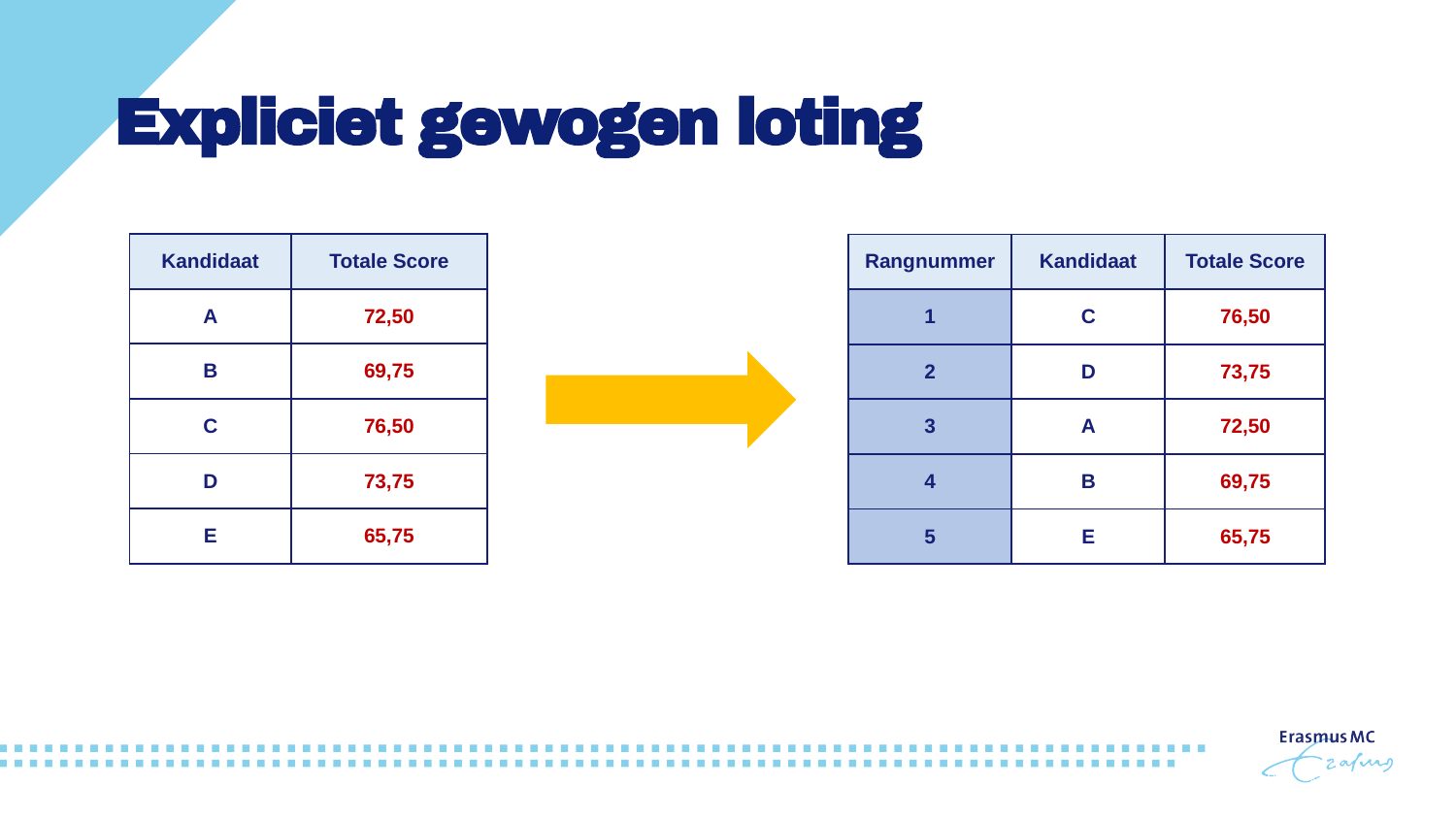

# Expliciet gewogen loting

| Kandidaat | Totale Score |
| --- | --- |
| A | 72,50 |
| B | 69,75 |
| C | 76,50 |
| D | 73,75 |
| E | 65,75 |
| Rangnummer | Kandidaat | Totale Score |
| --- | --- | --- |
| 1 | C | 76,50 |
| 2 | D | 73,75 |
| 3 | A | 72,50 |
| 4 | B | 69,75 |
| 5 | E | 65,75 |